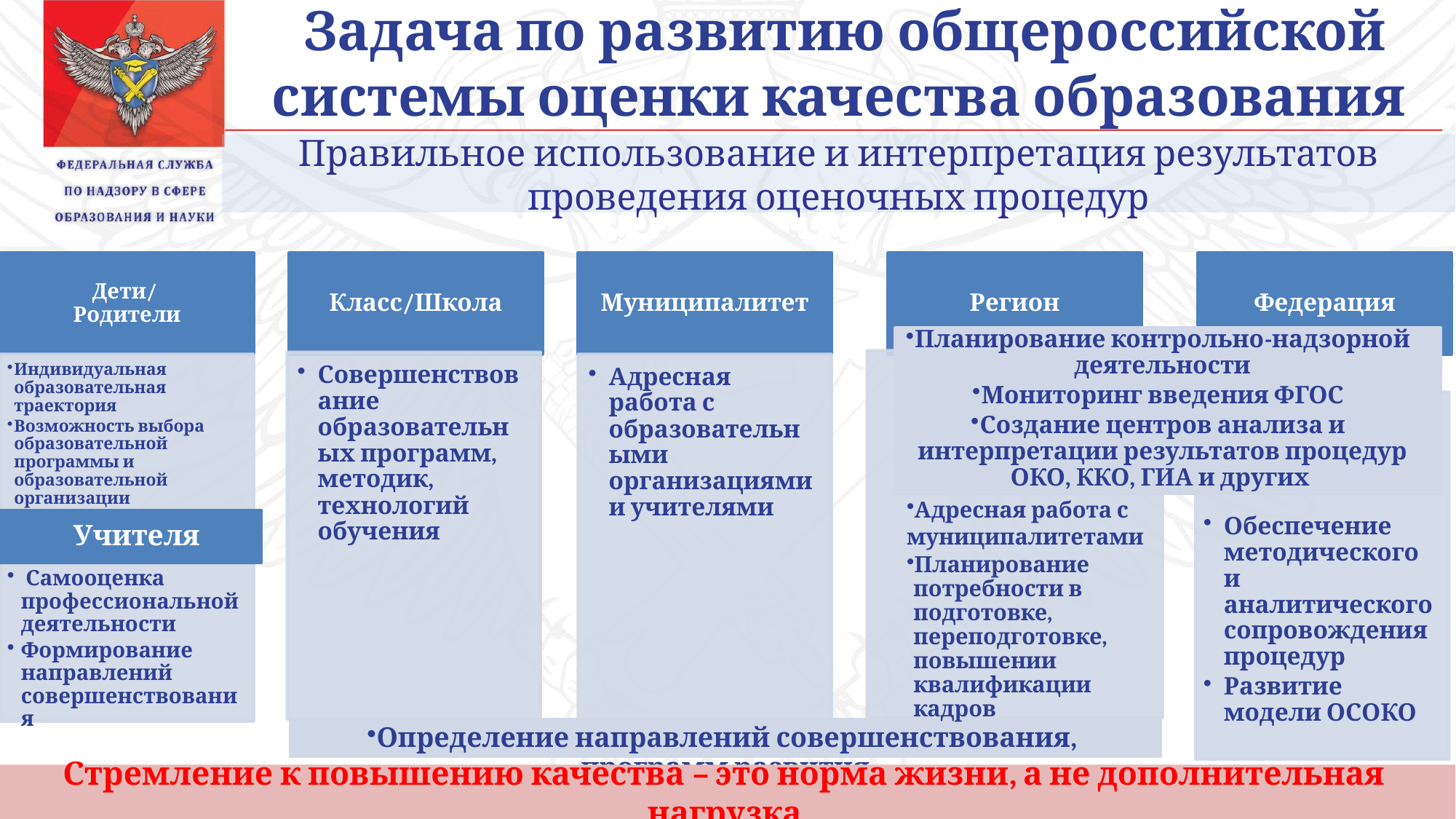

Задача по развитию общероссийской системы оценки качества образования
Правильное использование и интерпретация результатов проведения оценочных процедур
Дети/
Родители
Индивидуальная образовательная траектория
Возможность выбора образовательной программы и образовательной организации

 Самооценка профессиональной деятельности
Формирование направлений совершенствования
Класс/Школа
Совершенствование образовательных программ, методик, технологий обучения
Муниципалитет
Адресная работа с образовательными организациями и учителями
Регион

Федерация

Обеспечение методического и аналитического сопровождения процедур
Развитие модели ОСОКО
Планирование контрольно-надзорной деятельности
Мониторинг введения ФГОС
Создание центров анализа и интерпретации результатов процедур ОКО, ККО, ГИА и других

Адресная работа с
муниципалитетами
Планирование потребности в подготовке, переподготовке, повышении квалификации кадров

Учителя
Определение направлений совершенствования, программ развития

Стремление к повышению качества – это норма жизни, а не дополнительная нагрузка